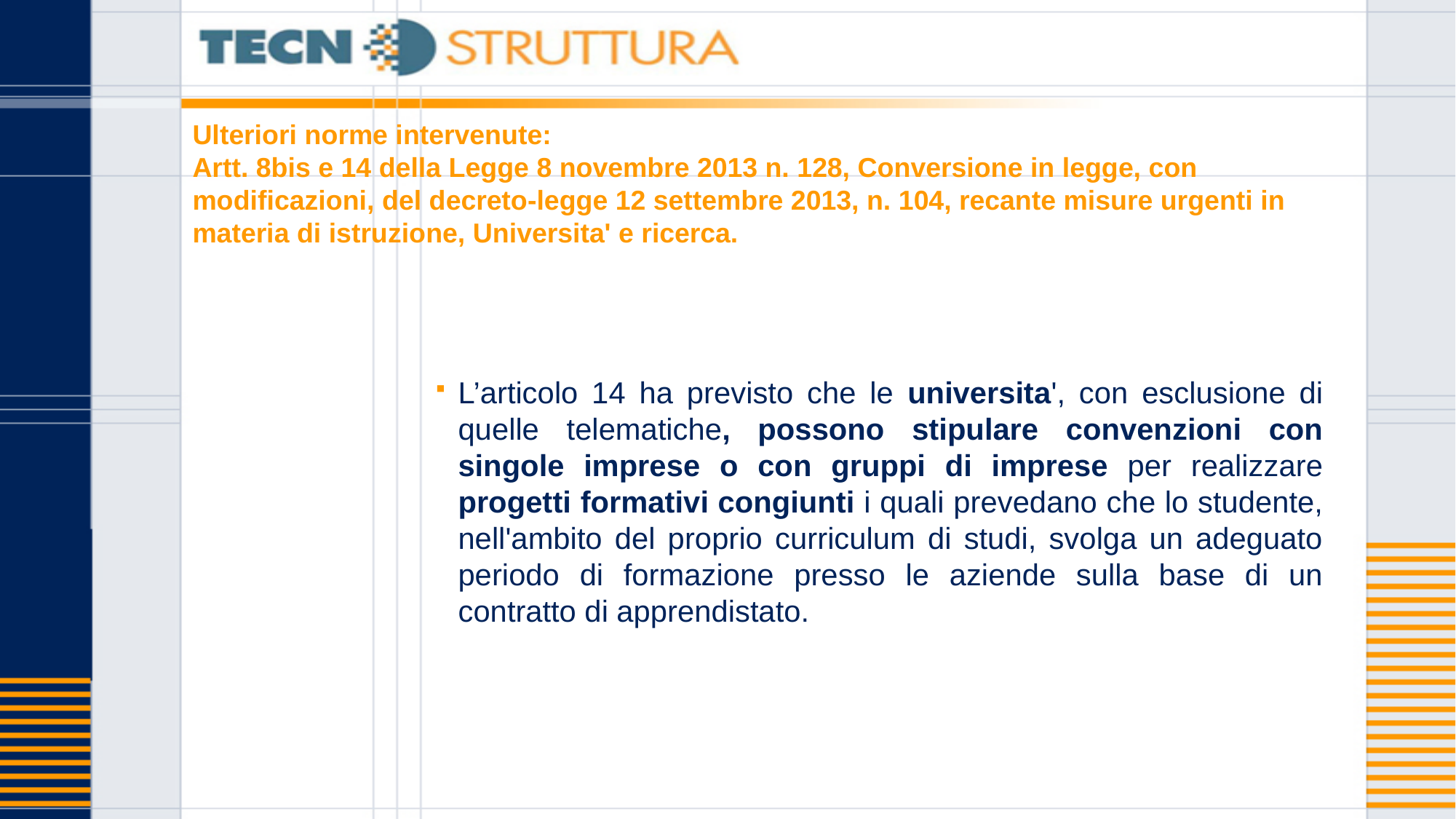

# Ulteriori norme intervenute: Artt. 8bis e 14 della Legge 8 novembre 2013 n. 128, Conversione in legge, con modificazioni, del decreto-legge 12 settembre 2013, n. 104, recante misure urgenti in materia di istruzione, Universita' e ricerca.

L’articolo 14 ha previsto che le universita', con esclusione di quelle telematiche, possono stipulare convenzioni con singole imprese o con gruppi di imprese per realizzare progetti formativi congiunti i quali prevedano che lo studente, nell'ambito del proprio curriculum di studi, svolga un adeguato periodo di formazione presso le aziende sulla base di un contratto di apprendistato.